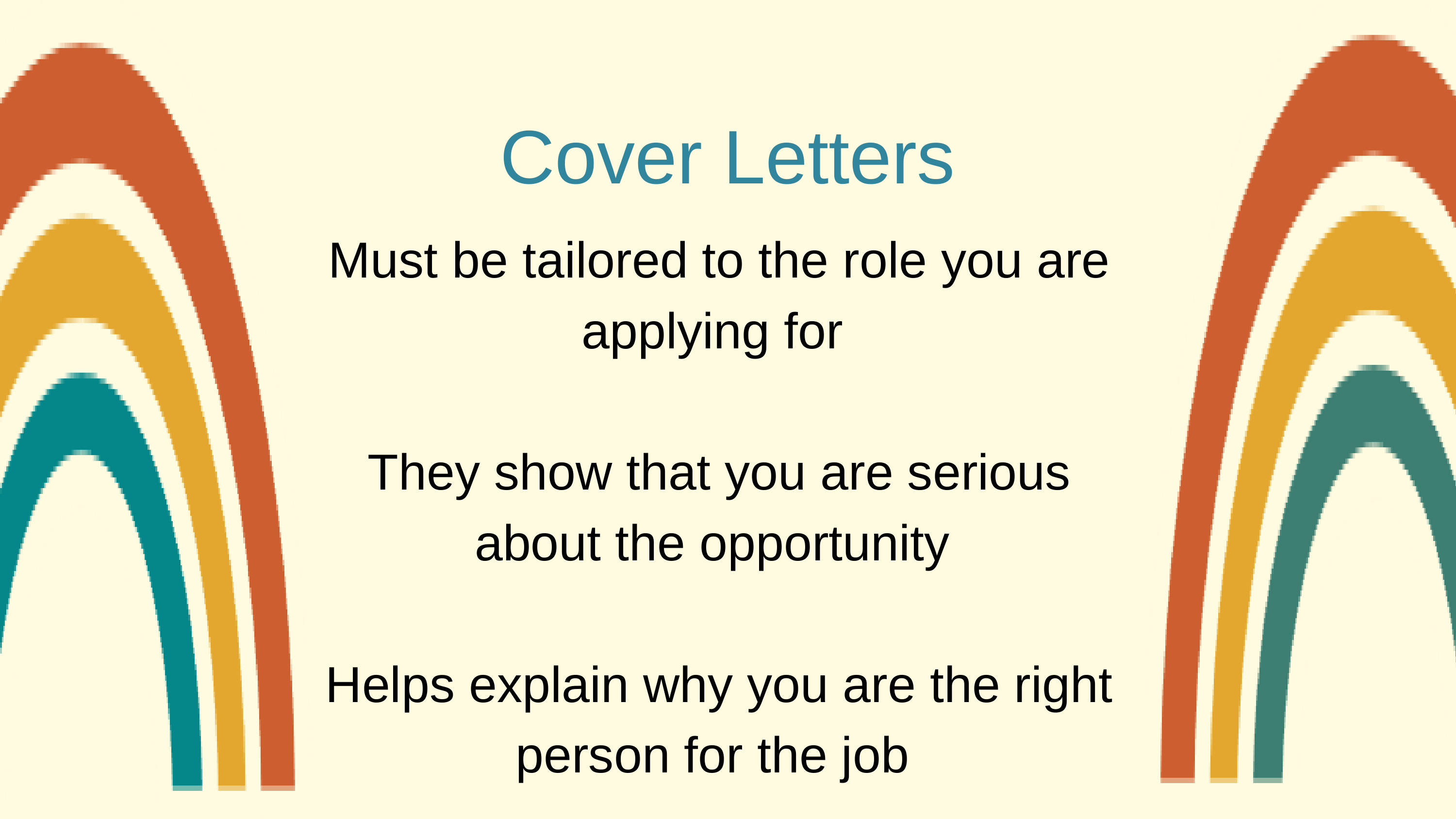

Cover Letters

Must be tailored to the role you are applying for

They show that you are serious about the opportunity

Helps explain why you are the right person for the job